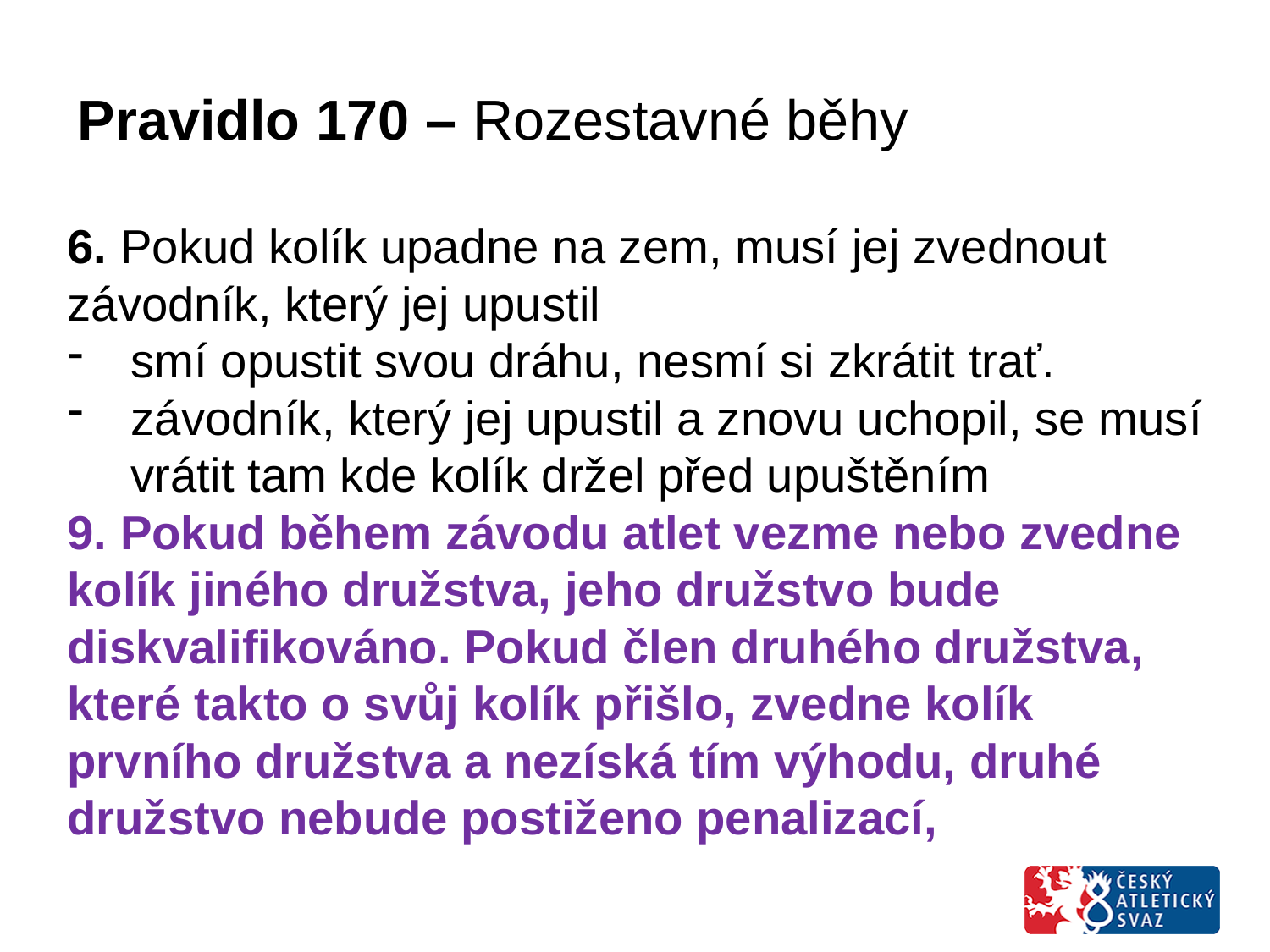

# Pravidlo 170 – Rozestavné běhy
6. Pokud kolík upadne na zem, musí jej zvednout závodník, který jej upustil
smí opustit svou dráhu, nesmí si zkrátit trať.
závodník, který jej upustil a znovu uchopil, se musí vrátit tam kde kolík držel před upuštěním
9. Pokud během závodu atlet vezme nebo zvedne kolík jiného družstva, jeho družstvo bude diskvalifikováno. Pokud člen druhého družstva, které takto o svůj kolík přišlo, zvedne kolík prvního družstva a nezíská tím výhodu, druhé družstvo nebude postiženo penalizací,